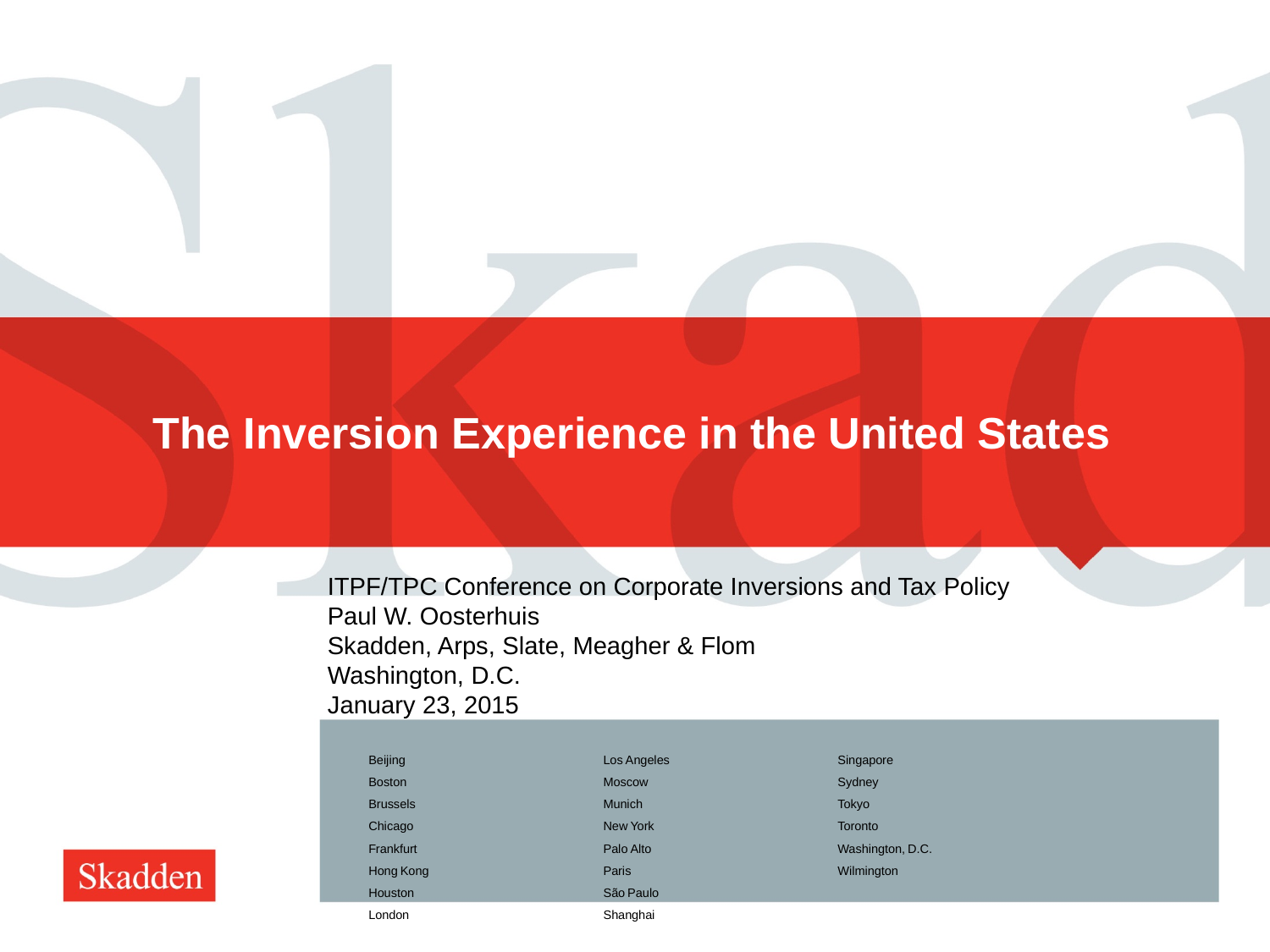

# The Inversion Experience in the United States
ITPF/TPC Conference on Corporate Inversions and Tax Policy
Paul W. Oosterhuis
Skadden, Arps, Slate, Meagher & Flom
Washington, D.C.
January 23, 2015